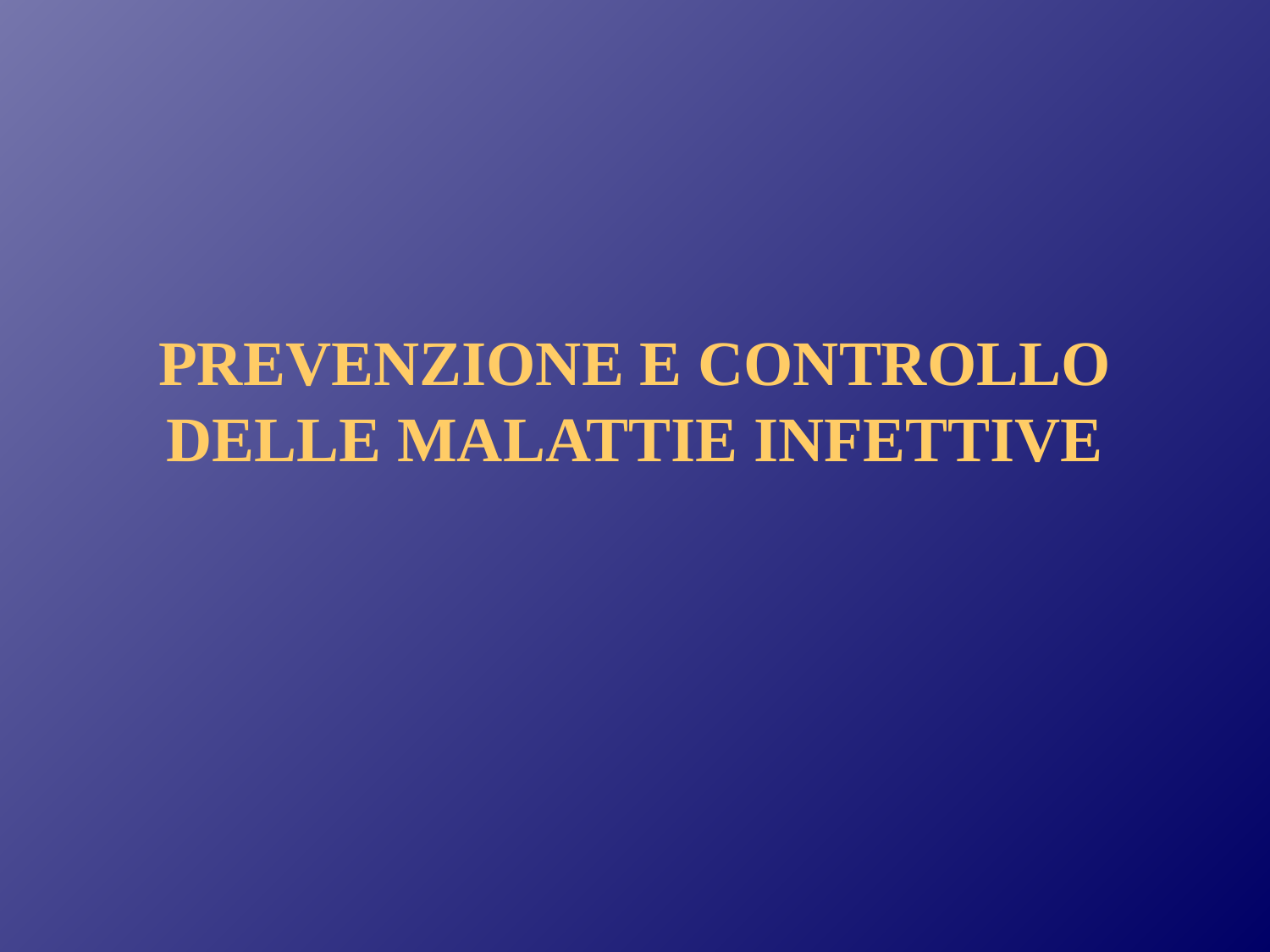

# PREVENZIONE E CONTROLLO DELLE MALATTIE INFETTIVE